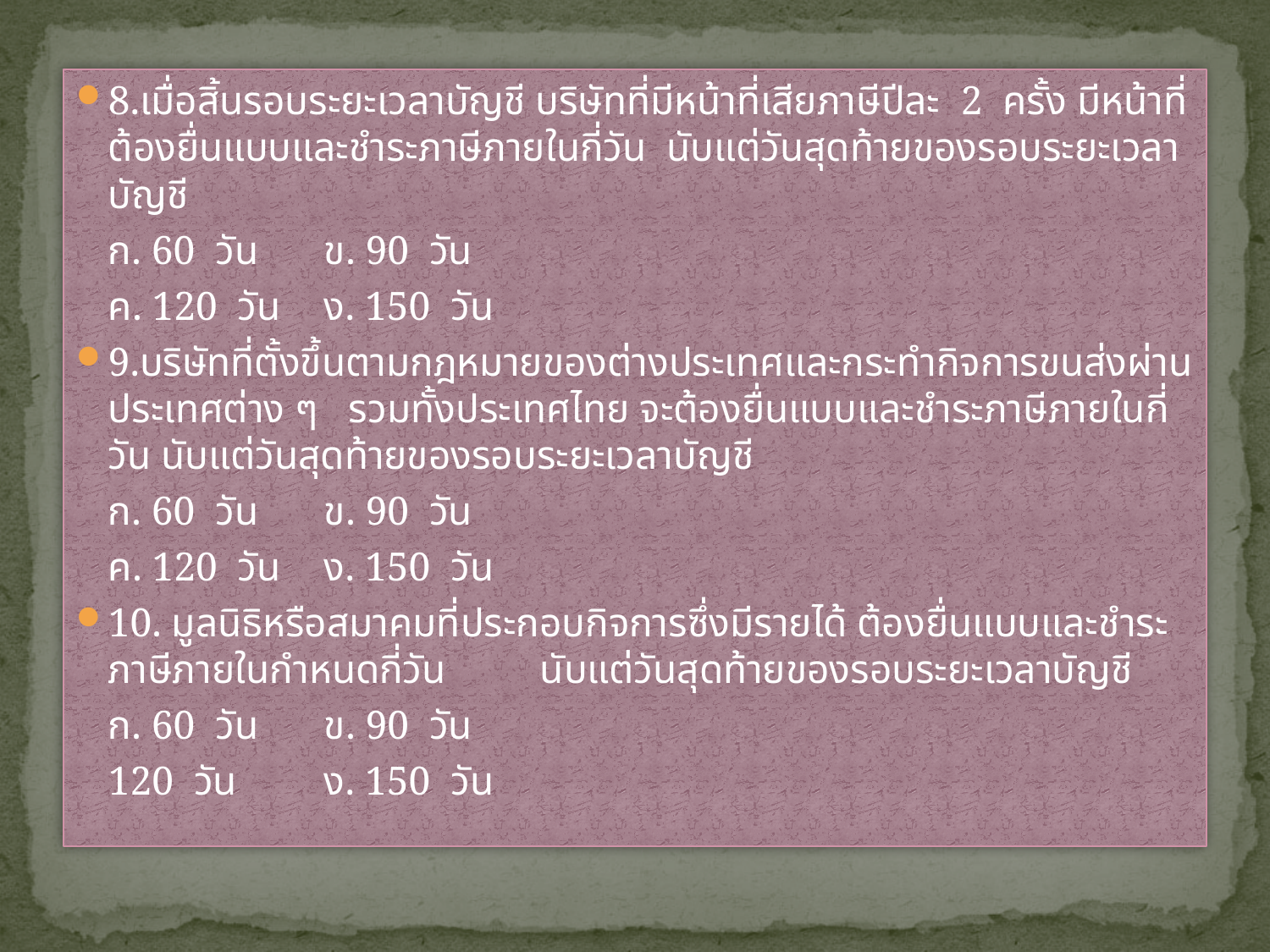

8.เมื่อสิ้นรอบระยะเวลาบัญชี บริษัทที่มีหน้าที่เสียภาษีปีละ  2  ครั้ง มีหน้าที่ต้องยื่นแบบและชำระภาษีภายในกี่วัน  นับแต่วันสุดท้ายของรอบระยะเวลาบัญชี
		ก. 60  วัน			ข. 90  วัน
		ค. 120  วัน			ง. 150  วัน
9.บริษัทที่ตั้งขึ้นตามกฎหมายของต่างประเทศและกระทำกิจการขนส่งผ่านประเทศต่าง ๆ   รวมทั้งประเทศไทย จะต้องยื่นแบบและชำระภาษีภายในกี่วัน นับแต่วันสุดท้ายของรอบระยะเวลาบัญชี
		ก. 60  วัน			ข. 90  วัน
		ค. 120  วัน			ง. 150  วัน
10. มูลนิธิหรือสมาคมที่ประกอบกิจการซึ่งมีรายได้ ต้องยื่นแบบและชำระภาษีภายในกำหนดกี่วัน     	นับแต่วันสุดท้ายของรอบระยะเวลาบัญชี
		ก. 60  วัน  			ข. 90  วัน
		120  วัน				ง. 150  วัน